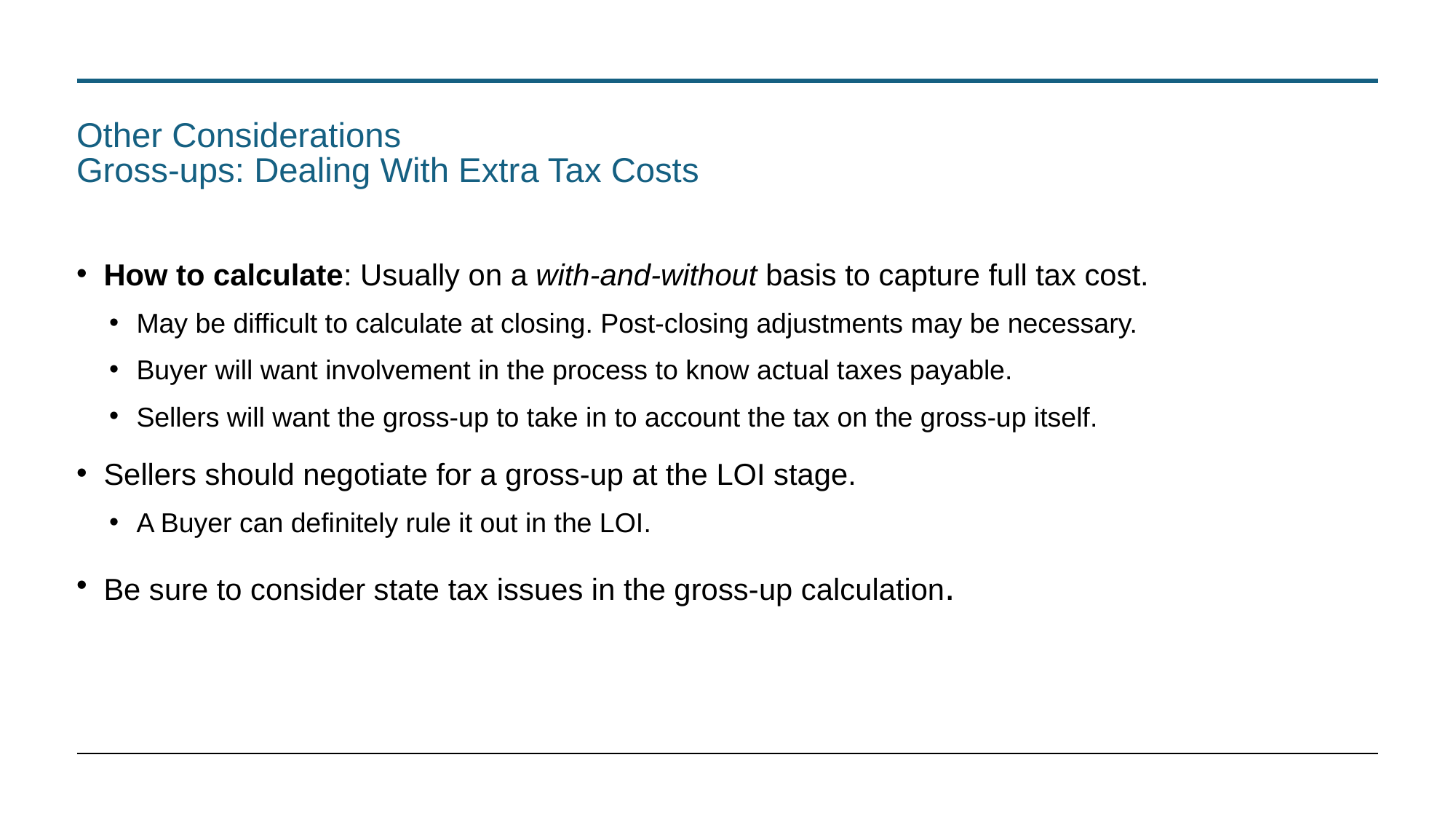

# Other Considerations Gross-ups: Dealing With Extra Tax Costs
How to calculate: Usually on a with-and-without basis to capture full tax cost.
May be difficult to calculate at closing. Post-closing adjustments may be necessary.
Buyer will want involvement in the process to know actual taxes payable.
Sellers will want the gross-up to take in to account the tax on the gross-up itself.
Sellers should negotiate for a gross-up at the LOI stage.
A Buyer can definitely rule it out in the LOI.
Be sure to consider state tax issues in the gross-up calculation.